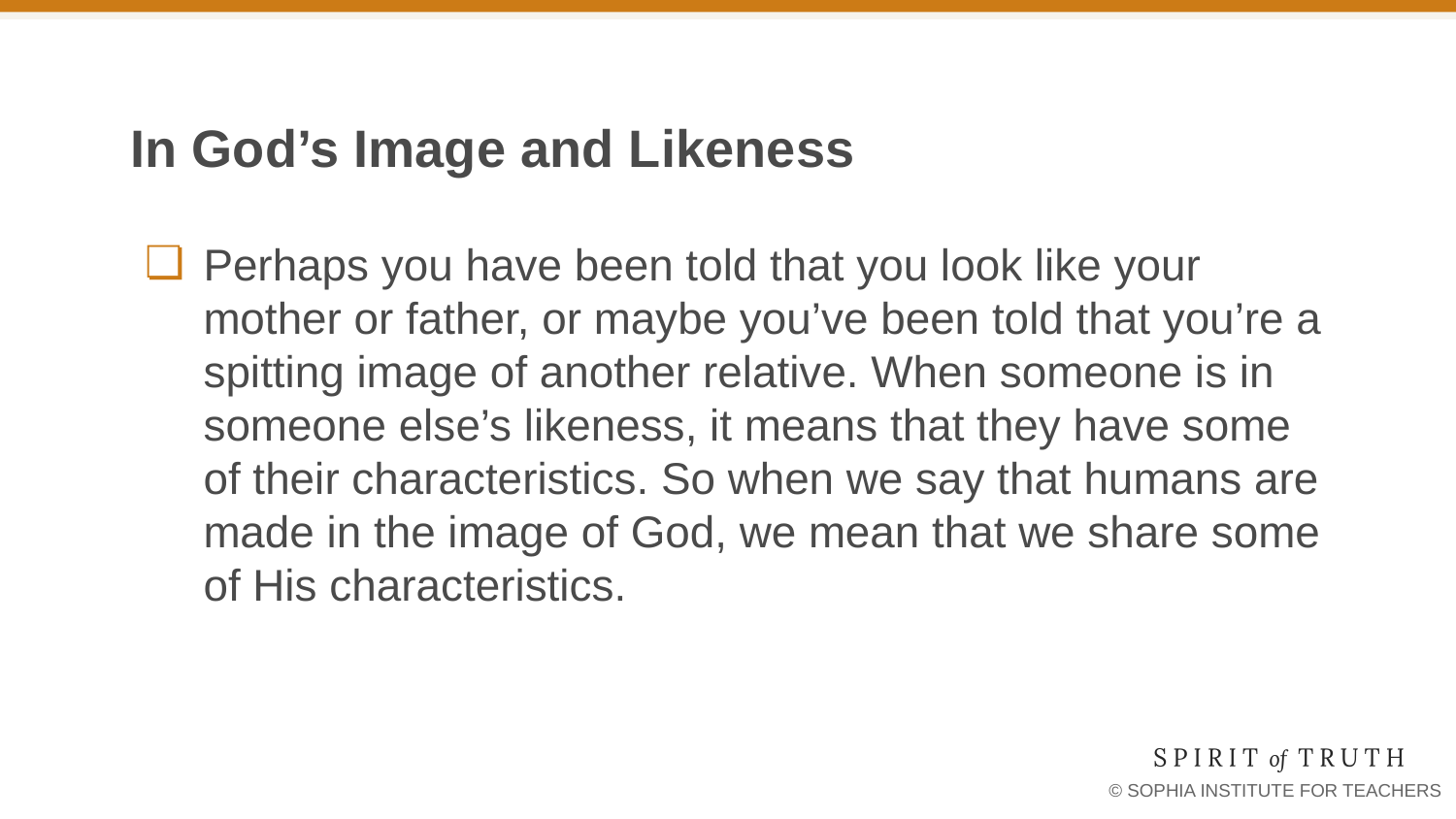

# In God’s Image and Likeness
Perhaps you have been told that you look like your mother or father, or maybe you’ve been told that you’re a spitting image of another relative. When someone is in someone else’s likeness, it means that they have some of their characteristics. So when we say that humans are made in the image of God, we mean that we share some of His characteristics.